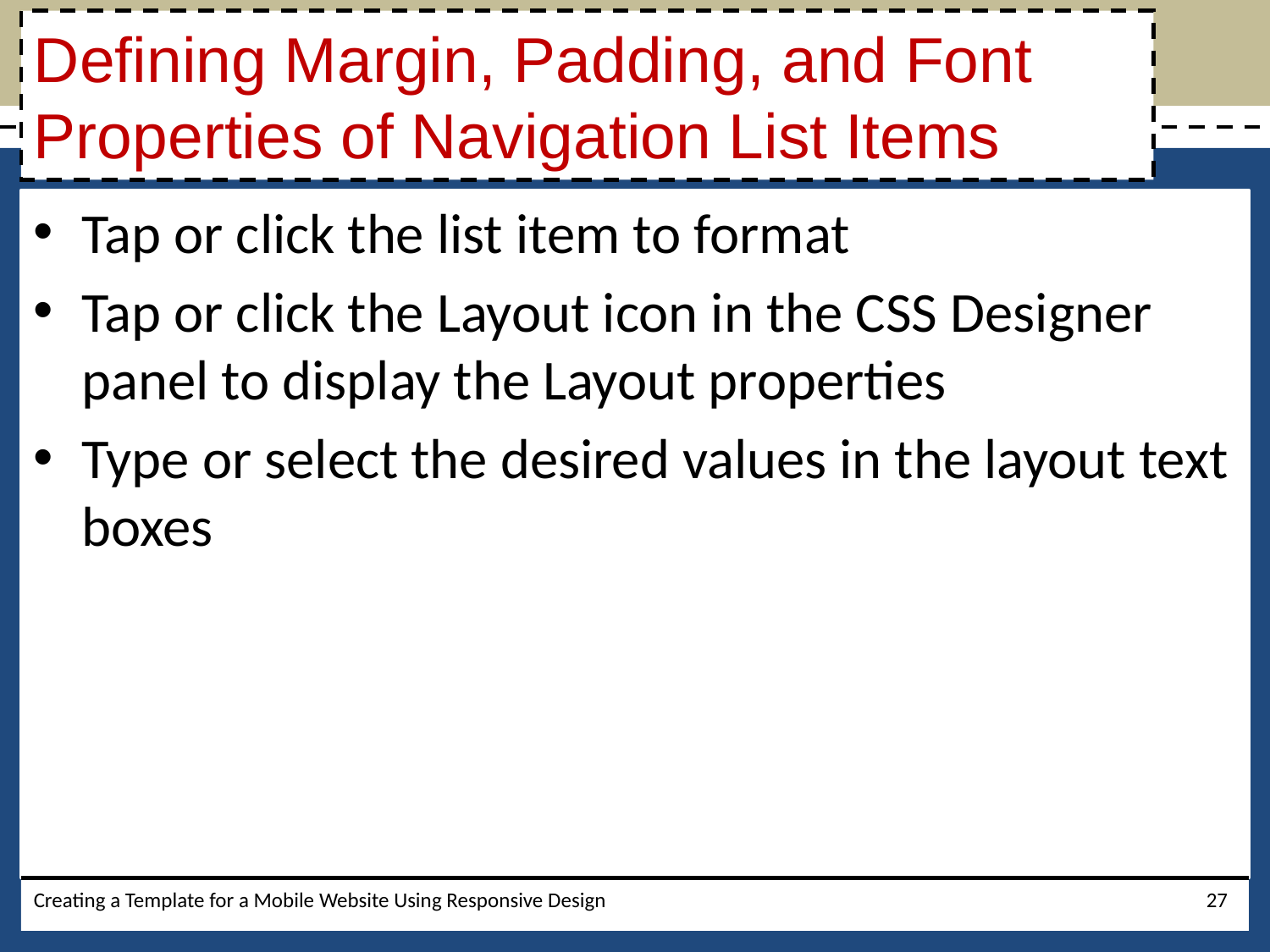

# Defining Margin, Padding, and Font Properties of Navigation List Items
Tap or click the list item to format
Tap or click the Layout icon in the CSS Designer panel to display the Layout properties
Type or select the desired values in the layout text boxes
Creating a Template for a Mobile Website Using Responsive Design
27